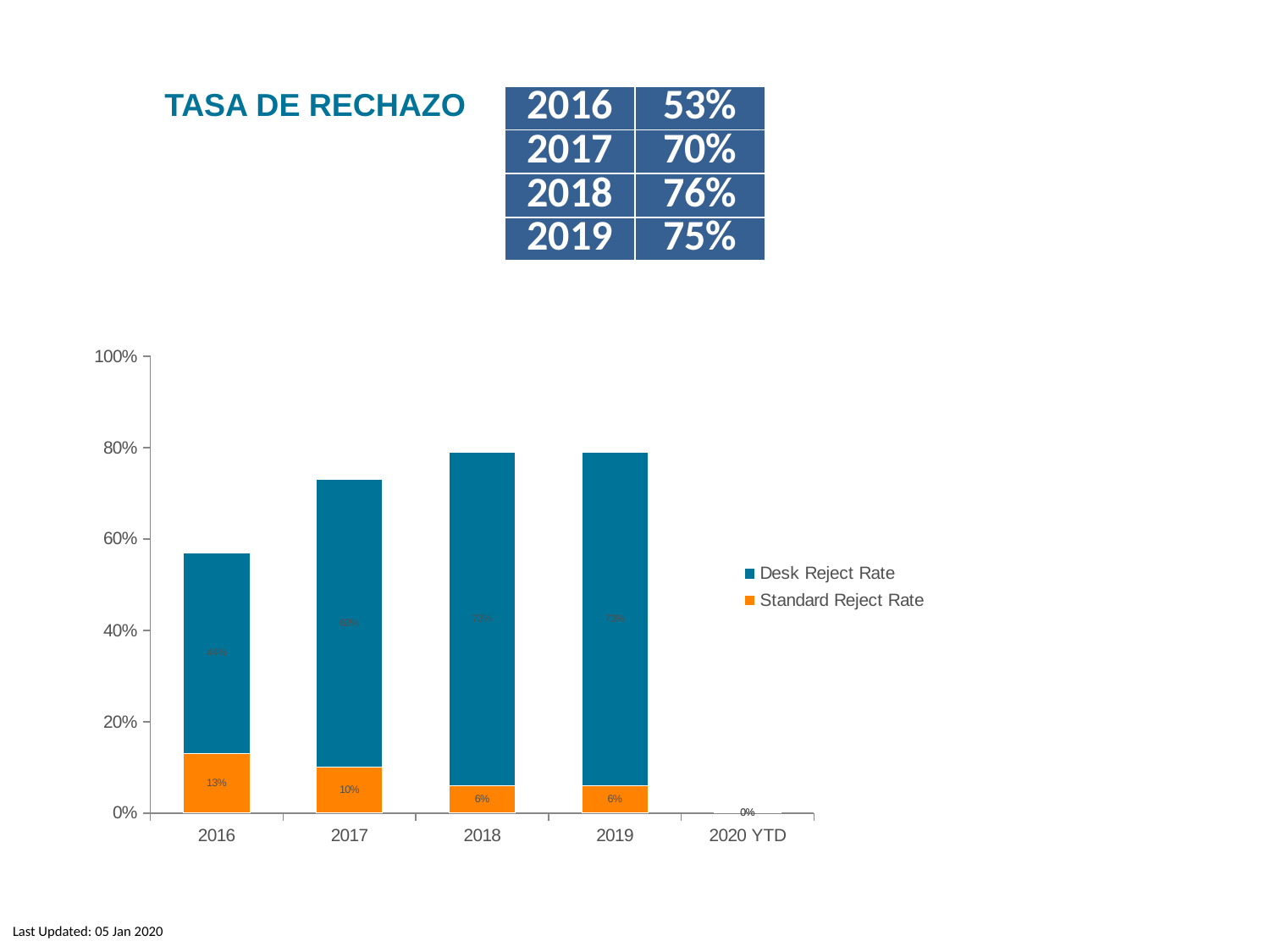

TASA DE RECHAZO
| 2016 | 53% |
| --- | --- |
| 2017 | 70% |
| 2018 | 76% |
| 2019 | 75% |

### Chart

| Category | Standard Reject Rate | Desk Reject Rate |
|---|---|---|
| 2016 | 13.0 | 44.0 |
| 2017 | 10.0 | 63.0 |
| 2018 | 6.0 | 73.0 |
| 2019 | 6.0 | 73.0 |
| 2020 YTD | 0.0 | 0.0 |
Last Updated: 05 Jan 2020